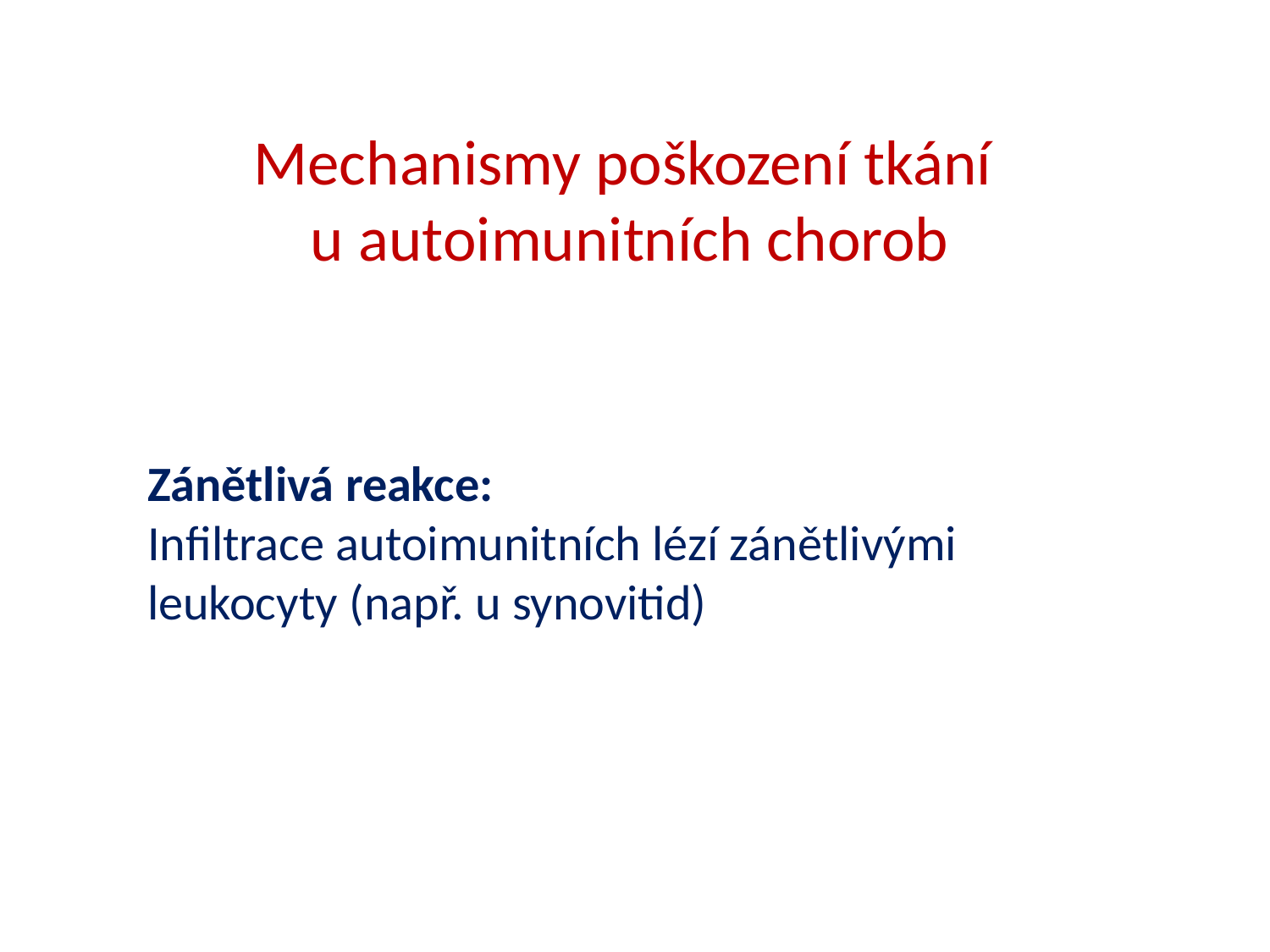

Mechanismy poškození tkání
u autoimunitních chorob

Zánětlivá reakce:
Infiltrace autoimunitních lézí zánětlivými leukocyty (např. u synovitid)